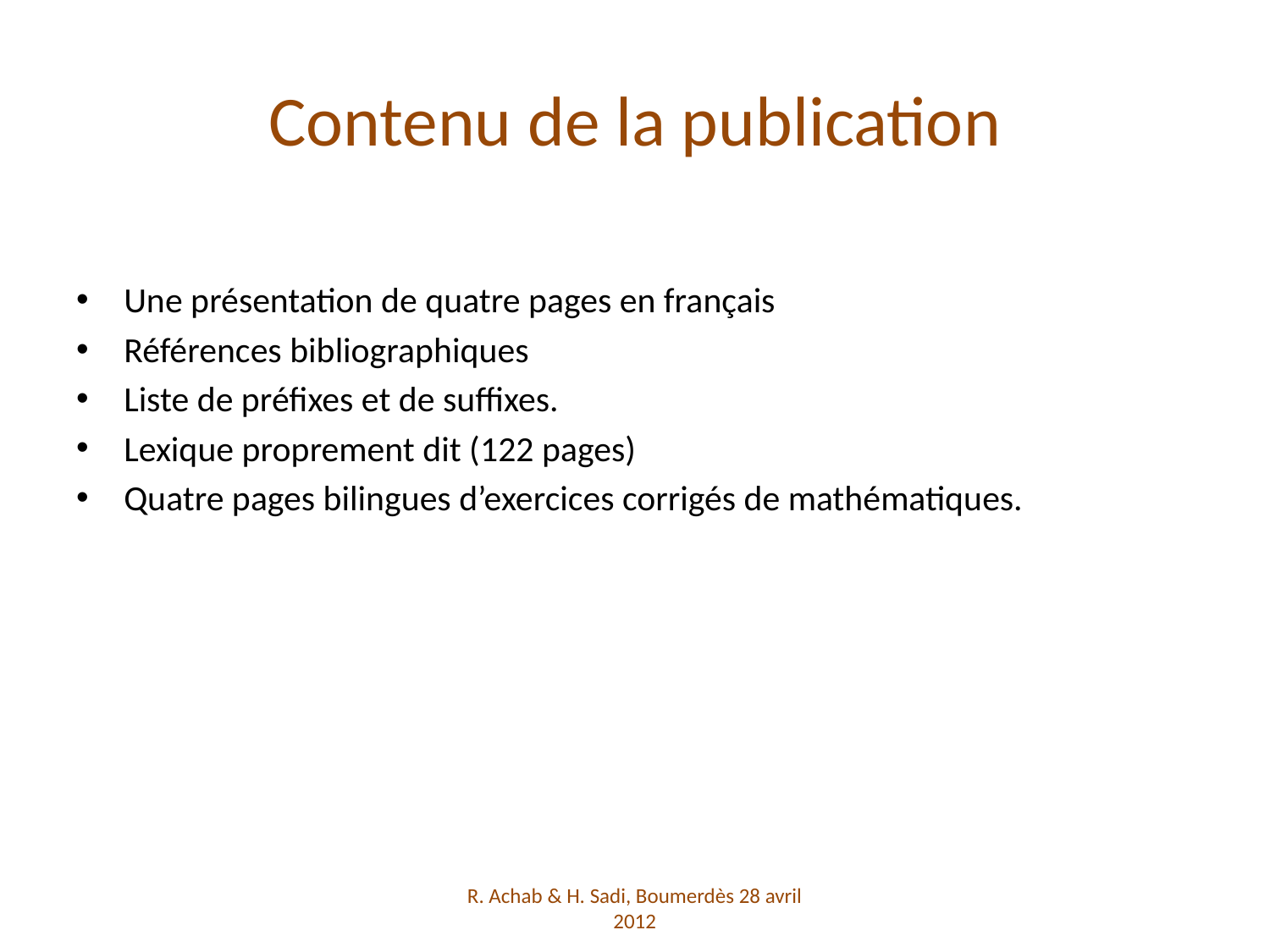

# Contenu de la publication

Une présentation de quatre pages en français
Références bibliographiques
Liste de préfixes et de suffixes.
Lexique proprement dit (122 pages)
Quatre pages bilingues d’exercices corrigés de mathématiques.

R. Achab & H. Sadi, Boumerdès 28 avril 2012